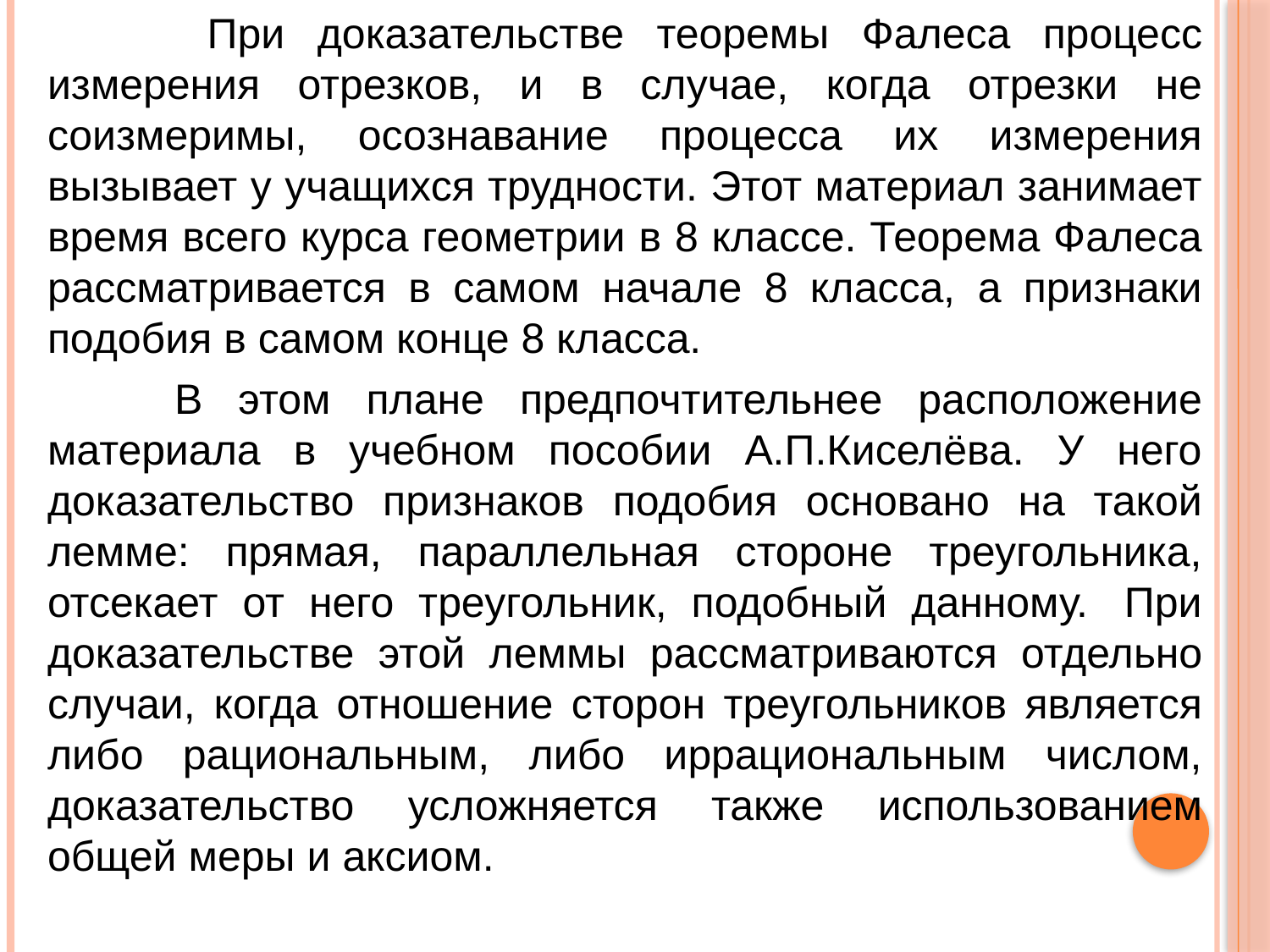

При доказательстве теоремы Фалеса процесс измерения отрезков, и в случае, когда отрезки не соизмеримы, осознавание процесса их измерения вызывает у учащихся трудности. Этот материал занимает время всего курса геометрии в 8 классе. Теорема Фалеса рассматривается в самом начале 8 класса, а признаки подобия в самом конце 8 класса.
	В этом плане предпочтительнее расположение материала в учебном пособии А.П.Киселёва. У него доказательство признаков подобия основано на такой лемме: прямая, параллельная стороне треугольника, отсекает от него треугольник, подобный данному.  При доказательстве этой леммы рассматриваются отдельно случаи, когда отношение сторон треугольников является либо рациональным, либо иррациональным числом, доказательство усложняется также использованием общей меры и аксиом.